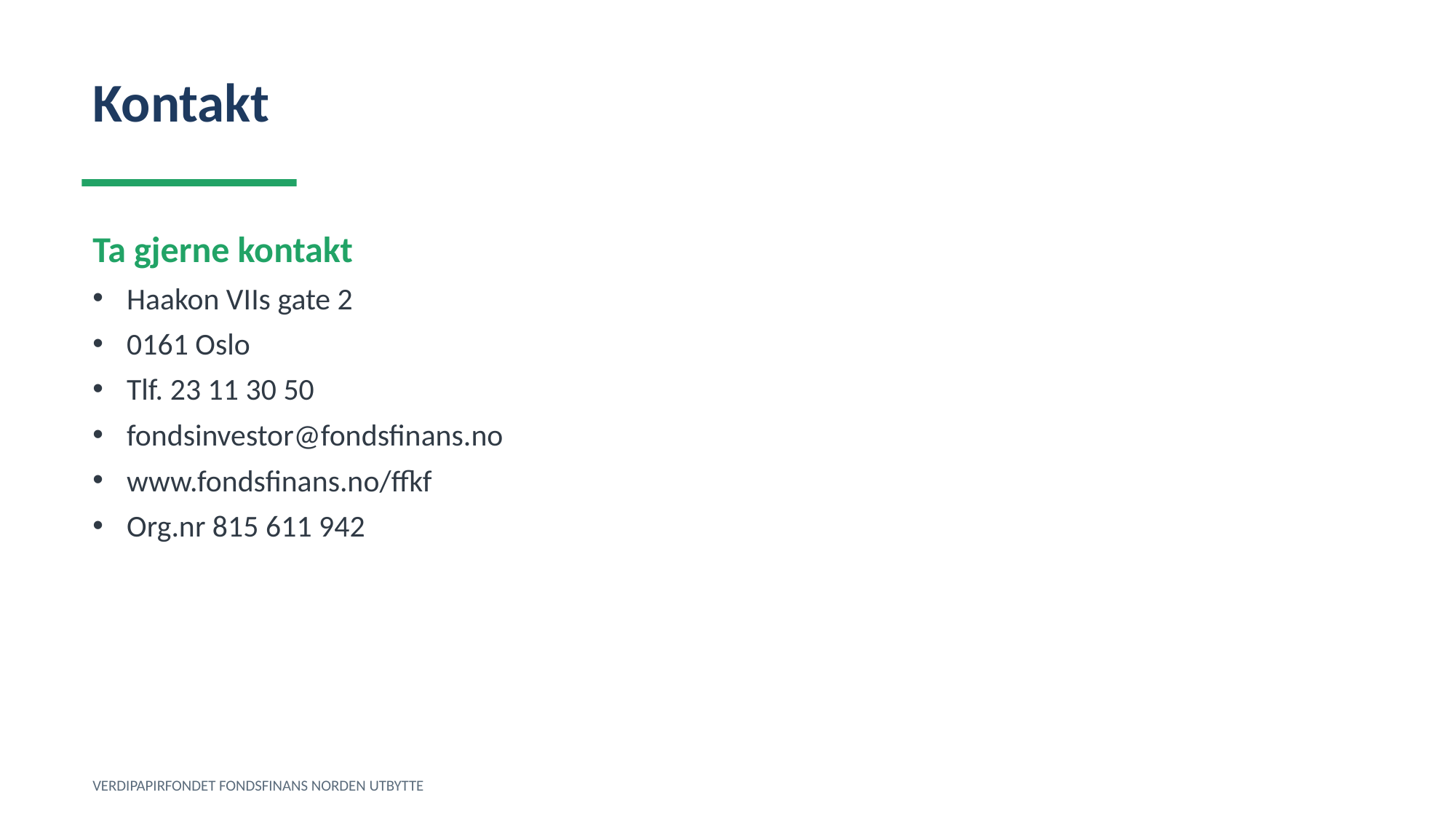

Kontakt

Ta gjerne kontakt
Haakon VIIs gate 2
0161 Oslo
Tlf. 23 11 30 50
fondsinvestor@fondsfinans.no
www.fondsfinans.no/ffkf
Org.nr 815 611 942
VERDIPAPIRFONDET FONDSFINANS NORDEN UTBYTTE